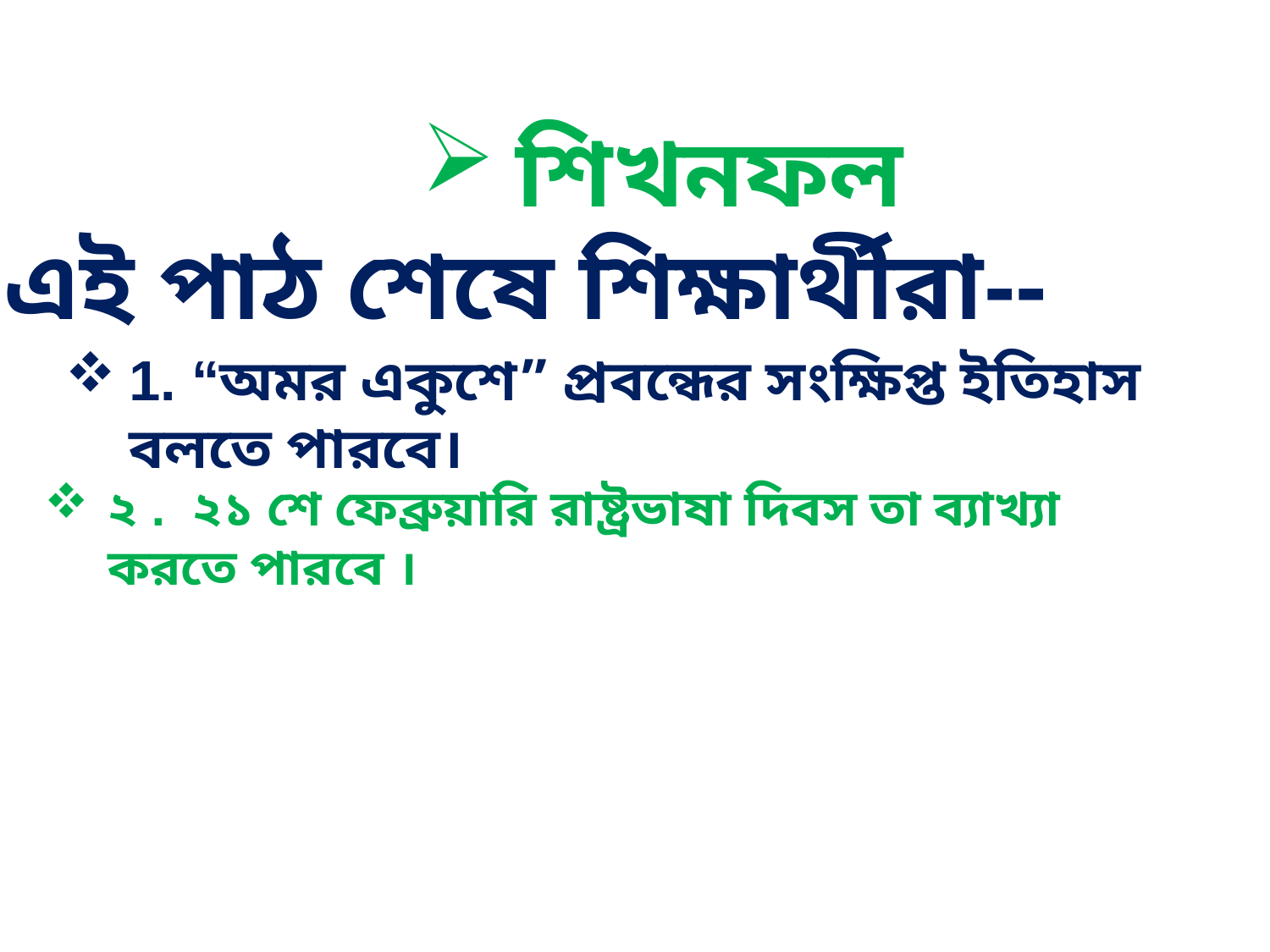

শিখনফল

এই পাঠ শেষে শিক্ষার্থীরা--
1. “অমর একুশে” প্রবন্ধের সংক্ষিপ্ত ইতিহাস বলতে পারবে।
২ .  ২১ শে ফেব্রুয়ারি রাষ্ট্রভাষা দিবস তা ব্যাখ্যা করতে পারবে ।